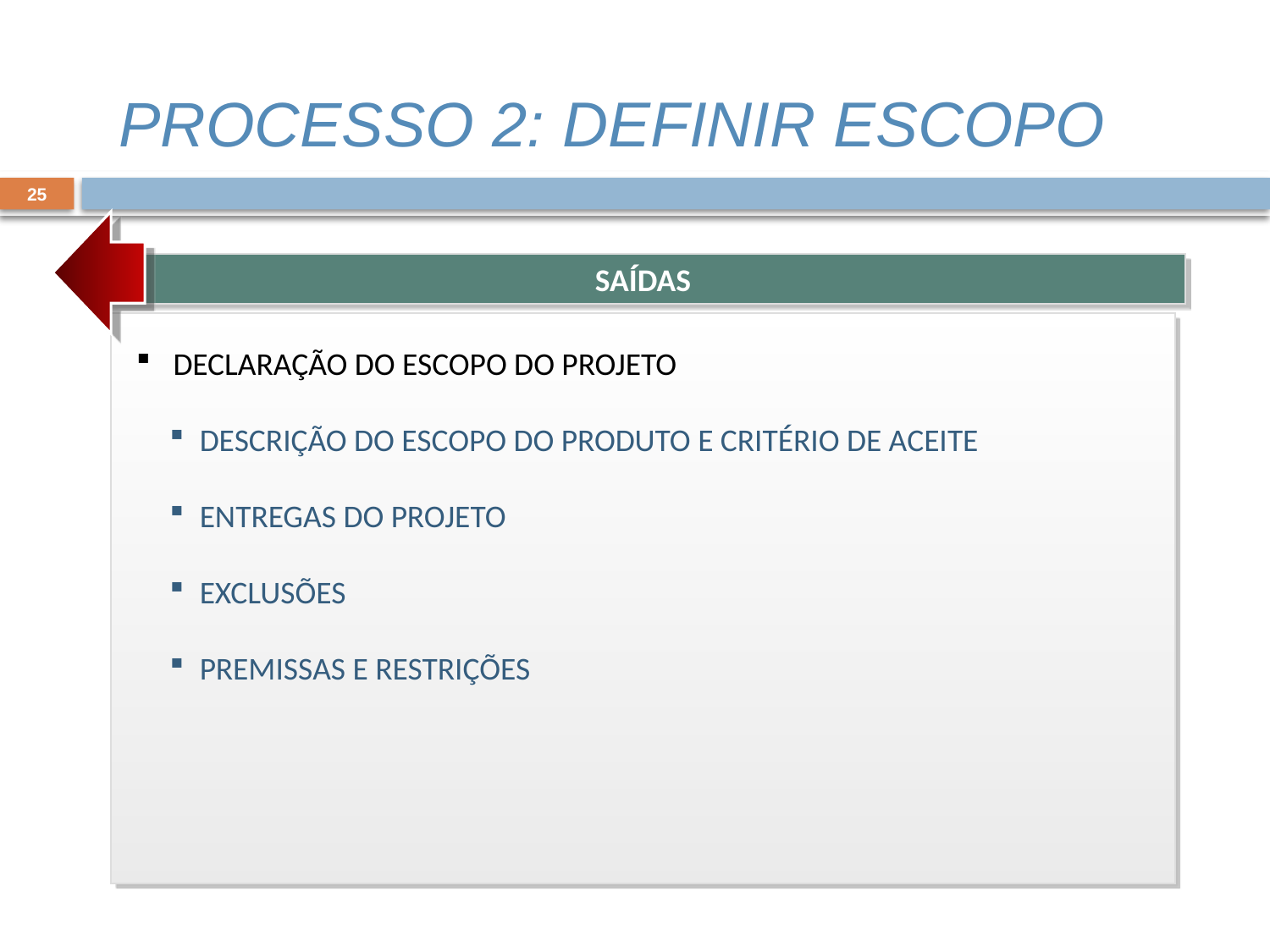

PROCESSO 2: DEFINIR ESCOPO
25

SAÍDAS
 DECLARAÇÃO DO ESCOPO DO PROJETO

Descrição do escopo do produto e critério de aceite

Entregas do projeto

Exclusões

Premissas e Restrições